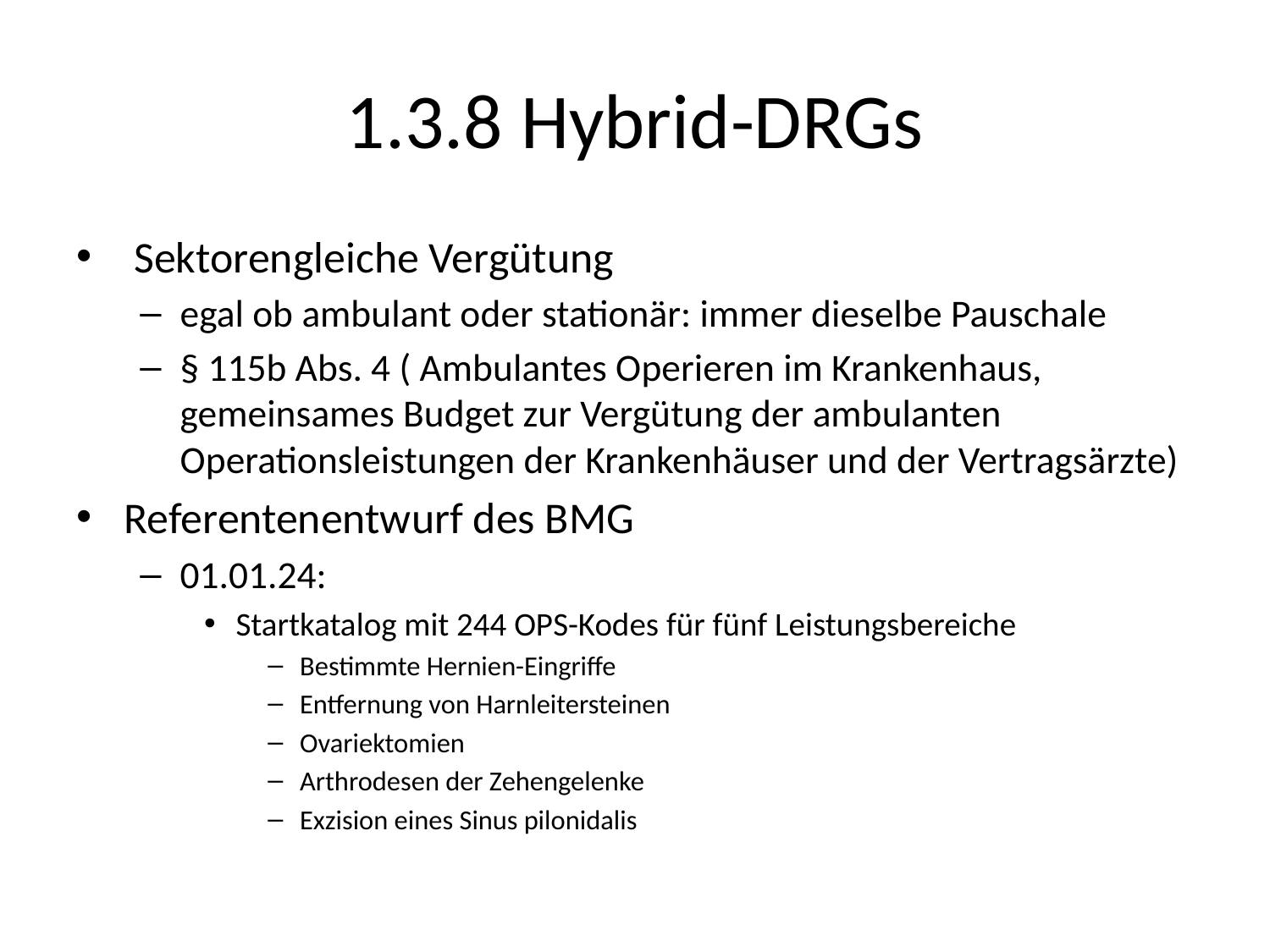

# 1.3.8 Hybrid-DRGs
 Sektorengleiche Vergütung
egal ob ambulant oder stationär: immer dieselbe Pauschale
§ 115b Abs. 4 ( Ambulantes Operieren im Krankenhaus, gemeinsames Budget zur Vergütung der ambulanten Operationsleistungen der Krankenhäuser und der Vertragsärzte)
Referentenentwurf des BMG
01.01.24:
Startkatalog mit 244 OPS-Kodes für fünf Leistungsbereiche
Bestimmte Hernien-Eingriffe
Entfernung von Harnleitersteinen
Ovariektomien
Arthrodesen der Zehengelenke
Exzision eines Sinus pilonidalis